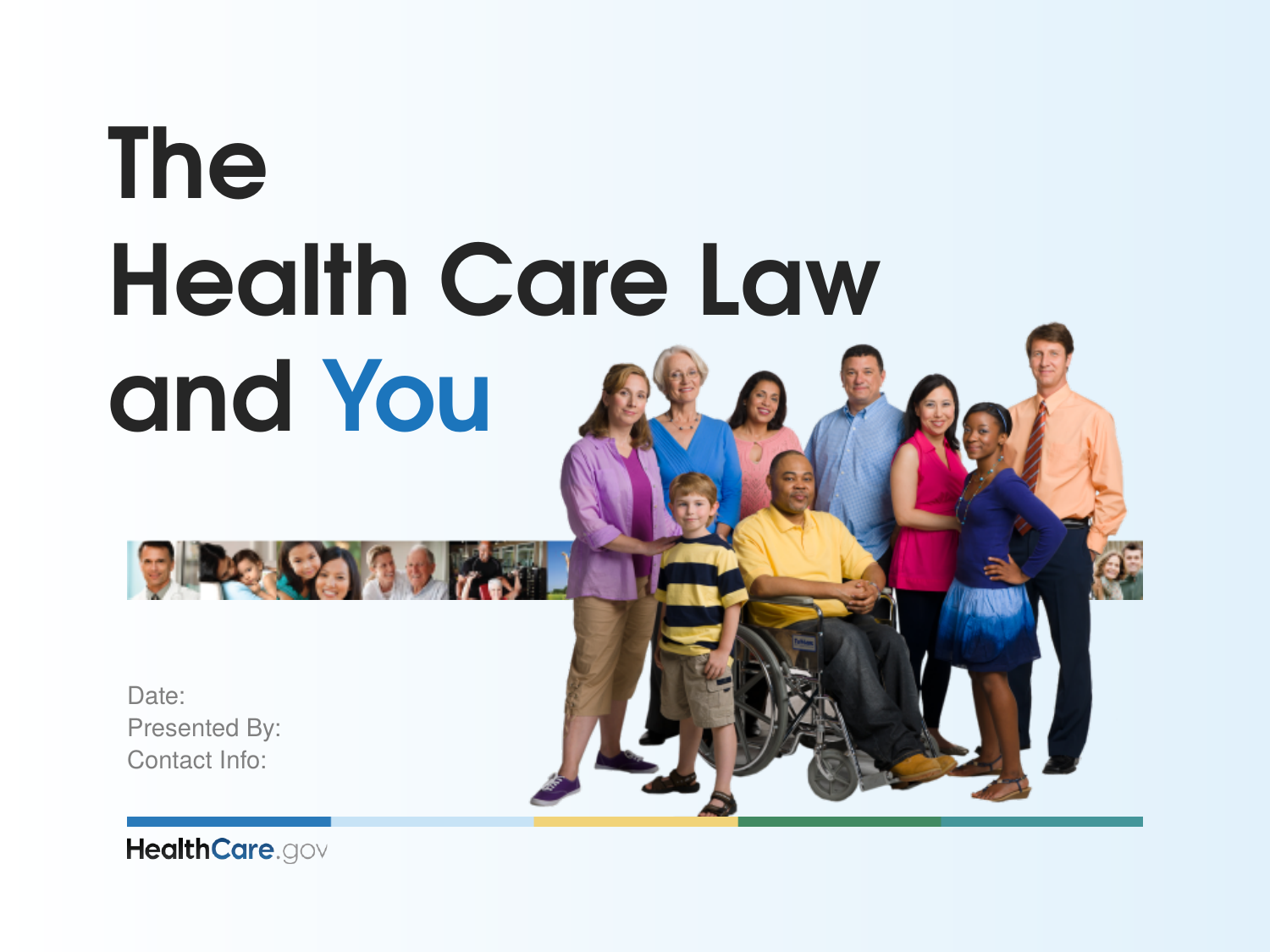

# The Health Care Law and You
Date:
Presented By:
Contact Info: